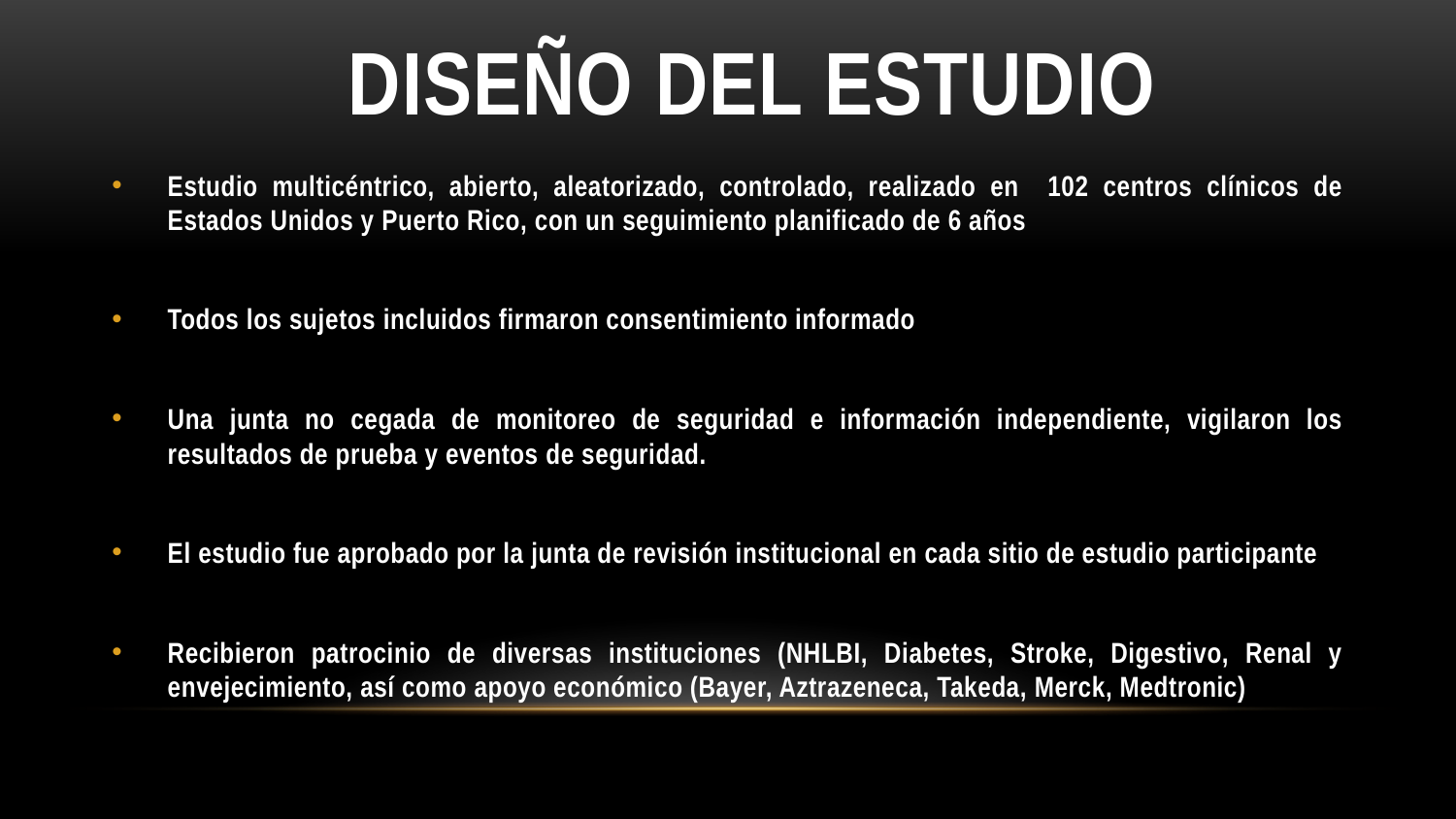

diseño del estudio
Estudio multicéntrico, abierto, aleatorizado, controlado, realizado en  102 centros clínicos de Estados Unidos y Puerto Rico, con un seguimiento planificado de 6 años

Todos los sujetos incluidos firmaron consentimiento informado

Una junta no cegada de monitoreo de seguridad e información independiente, vigilaron los resultados de prueba y eventos de seguridad.

El estudio fue aprobado por la junta de revisión institucional en cada sitio de estudio participante

Recibieron patrocinio de diversas instituciones (NHLBI, Diabetes, Stroke, Digestivo, Renal y envejecimiento, así como apoyo económico (Bayer, Aztrazeneca, Takeda, Merck, Medtronic)